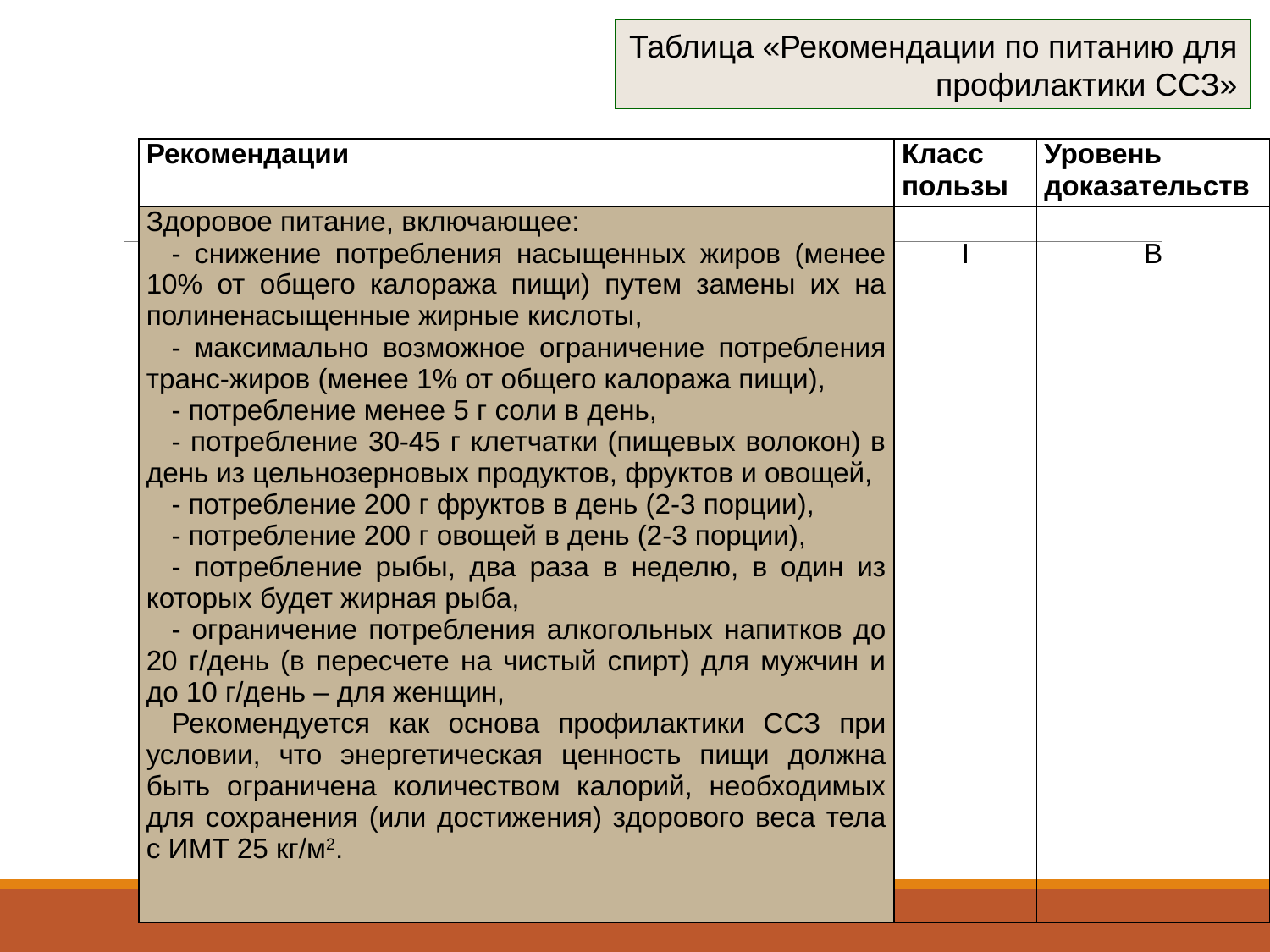

Таблица «Рекомендации по питанию для профилактики ССЗ»
| Рекомендации | Класс пользы | Уровень доказательств |
| --- | --- | --- |
| Здоровое питание, включающее: - снижение потребления насыщенных жиров (менее 10% от общего калоража пищи) путем замены их на полиненасыщенные жирные кислоты, - максимально возможное ограничение потребления транс-жиров (менее 1% от общего калоража пищи), - потребление менее 5 г соли в день, - потребление 30-45 г клетчатки (пищевых волокон) в день из цельнозерновых продуктов, фруктов и овощей, - потребление 200 г фруктов в день (2-3 порции), - потребление 200 г овощей в день (2-3 порции), - потребление рыбы, два раза в неделю, в один из которых будет жирная рыба, - ограничение потребления алкогольных напитков до 20 г/день (в пересчете на чистый спирт) для мужчин и до 10 г/день – для женщин, Рекомендуется как основа профилактики ССЗ при условии, что энергетическая ценность пищи должна быть ограничена количеством калорий, необходимых для сохранения (или достижения) здорового веса тела с ИМТ 25 кг/м2. | I | В |